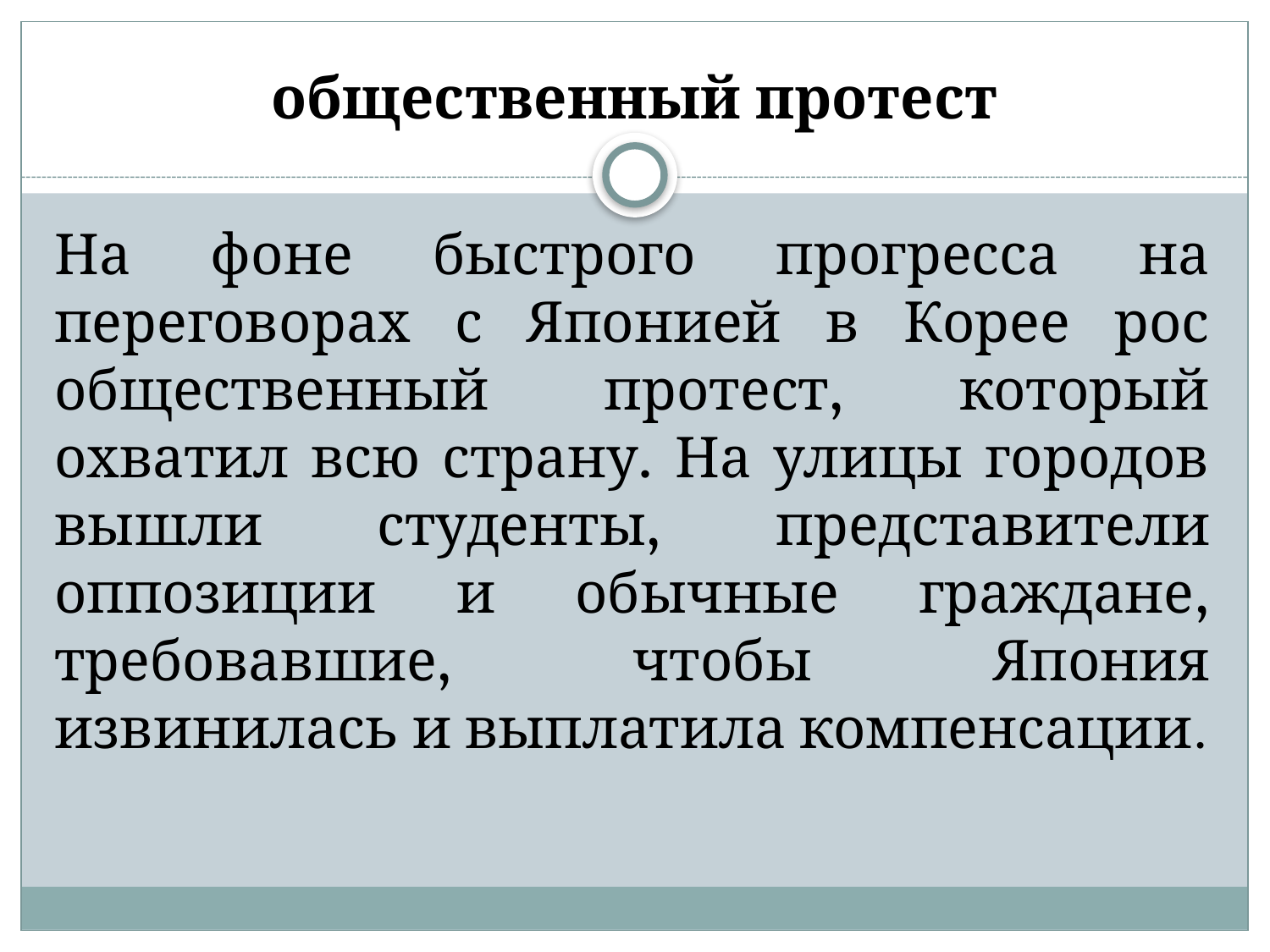

# общественный протест
На фоне быстрого прогресса на переговорах с Японией в Корее рос общественный протест, который охватил всю страну. На улицы городов вышли студенты, представители оппозиции и обычные граждане, требовавшие, чтобы Япония извинилась и выплатила компенсации.